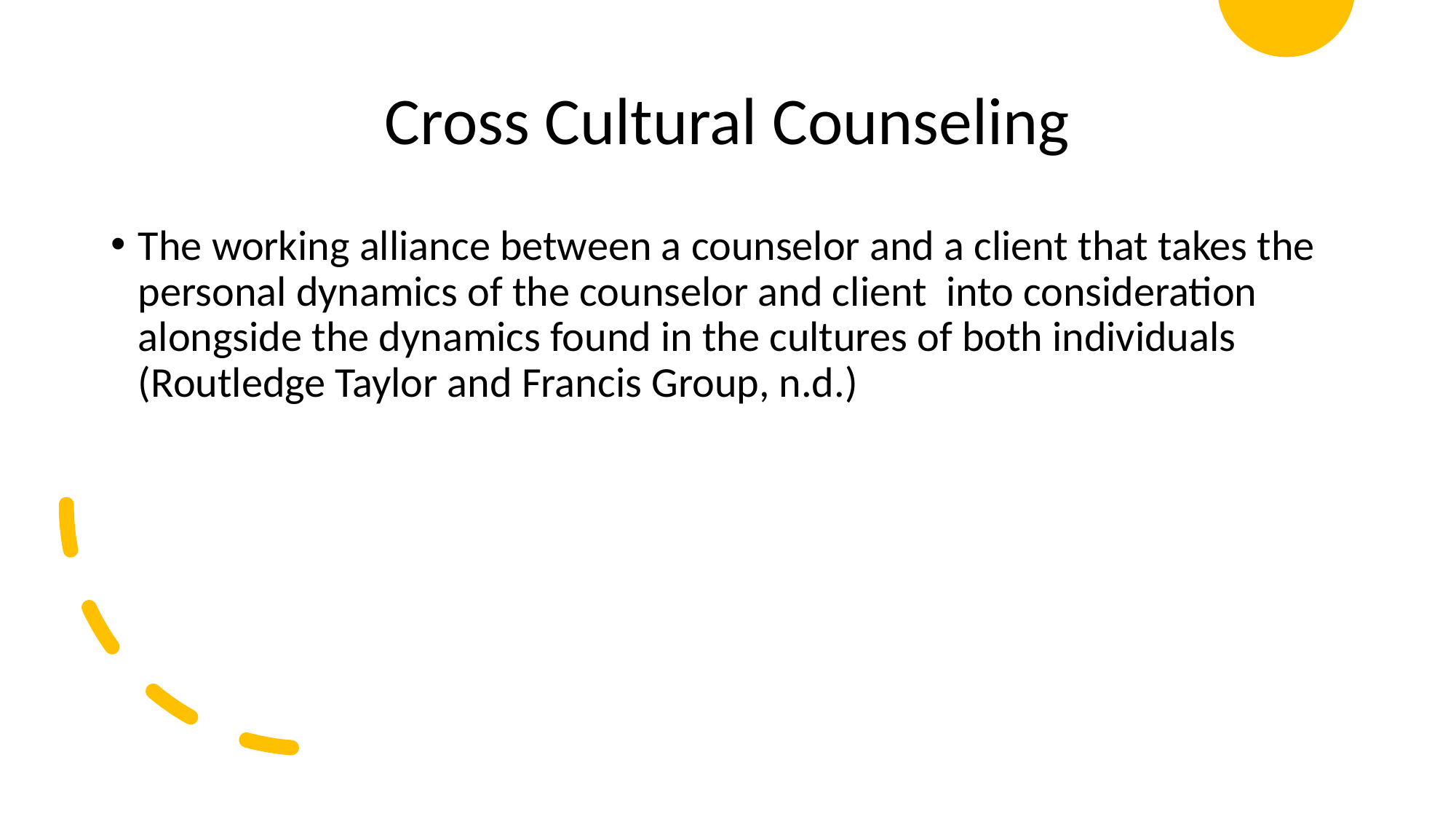

# Cross Cultural Counseling
The working alliance between a counselor and a client that takes the personal dynamics of the counselor and client  into consideration alongside the dynamics found in the cultures of both individuals (Routledge Taylor and Francis Group, n.d.)